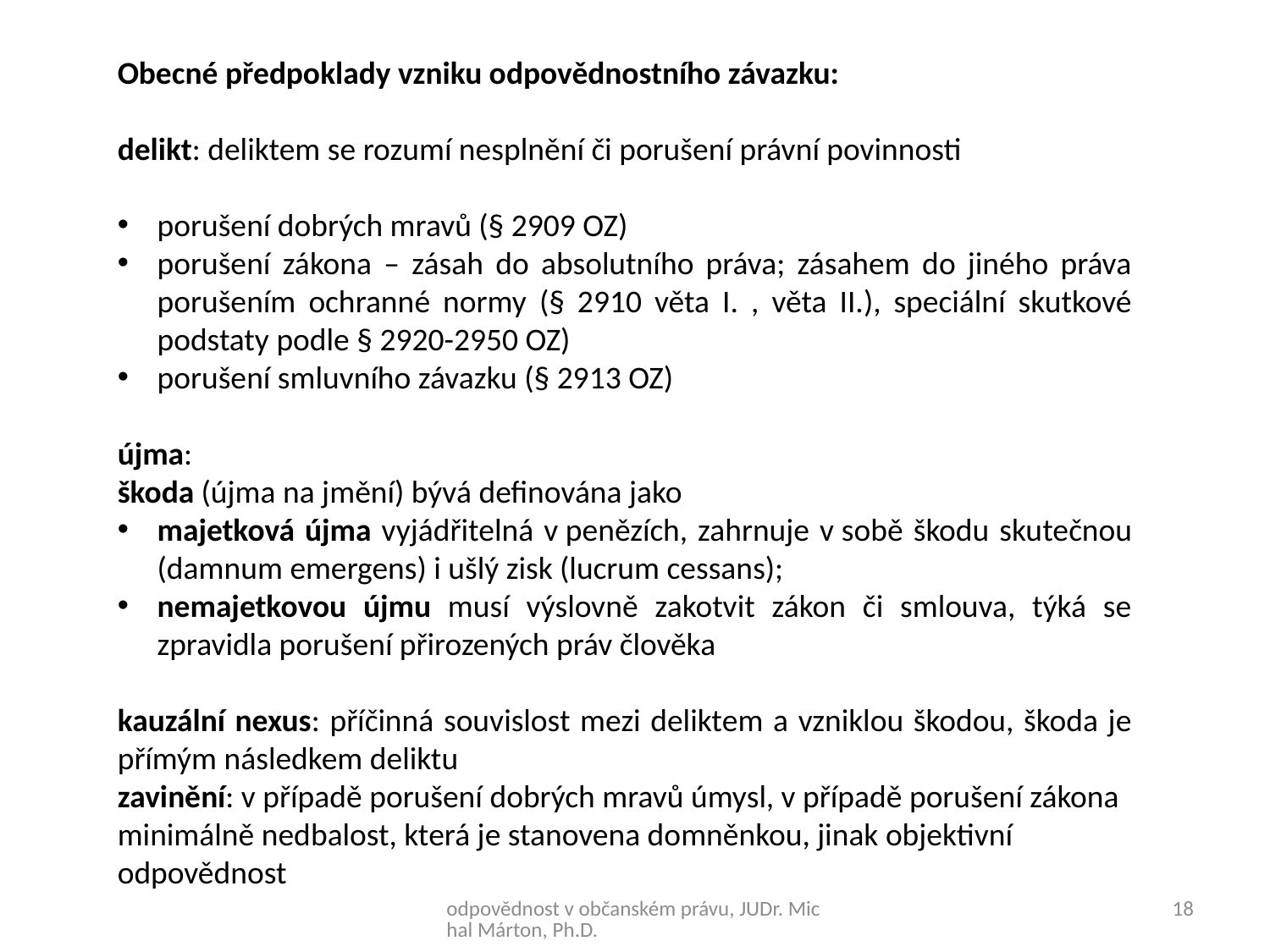

Obecné předpoklady vzniku odpovědnostního závazku:

delikt: deliktem se rozumí nesplnění či porušení právní povinnosti

porušení dobrých mravů (§ 2909 OZ)
porušení zákona – zásah do absolutního práva; zásahem do jiného práva porušením ochranné normy (§ 2910 věta I. , věta II.), speciální skutkové podstaty podle § 2920-2950 OZ)
porušení smluvního závazku (§ 2913 OZ)

újma:
škoda (újma na jmění) bývá definována jako
majetková újma vyjádřitelná v penězích, zahrnuje v sobě škodu skutečnou (damnum emergens) i ušlý zisk (lucrum cessans);
nemajetkovou újmu musí výslovně zakotvit zákon či smlouva, týká se zpravidla porušení přirozených práv člověka

kauzální nexus: příčinná souvislost mezi deliktem a vzniklou škodou, škoda je přímým následkem deliktu
zavinění: v případě porušení dobrých mravů úmysl, v případě porušení zákona minimálně nedbalost, která je stanovena domněnkou, jinak objektivní odpovědnost
odpovědnost v občanském právu, JUDr. Michal Márton, Ph.D.
18